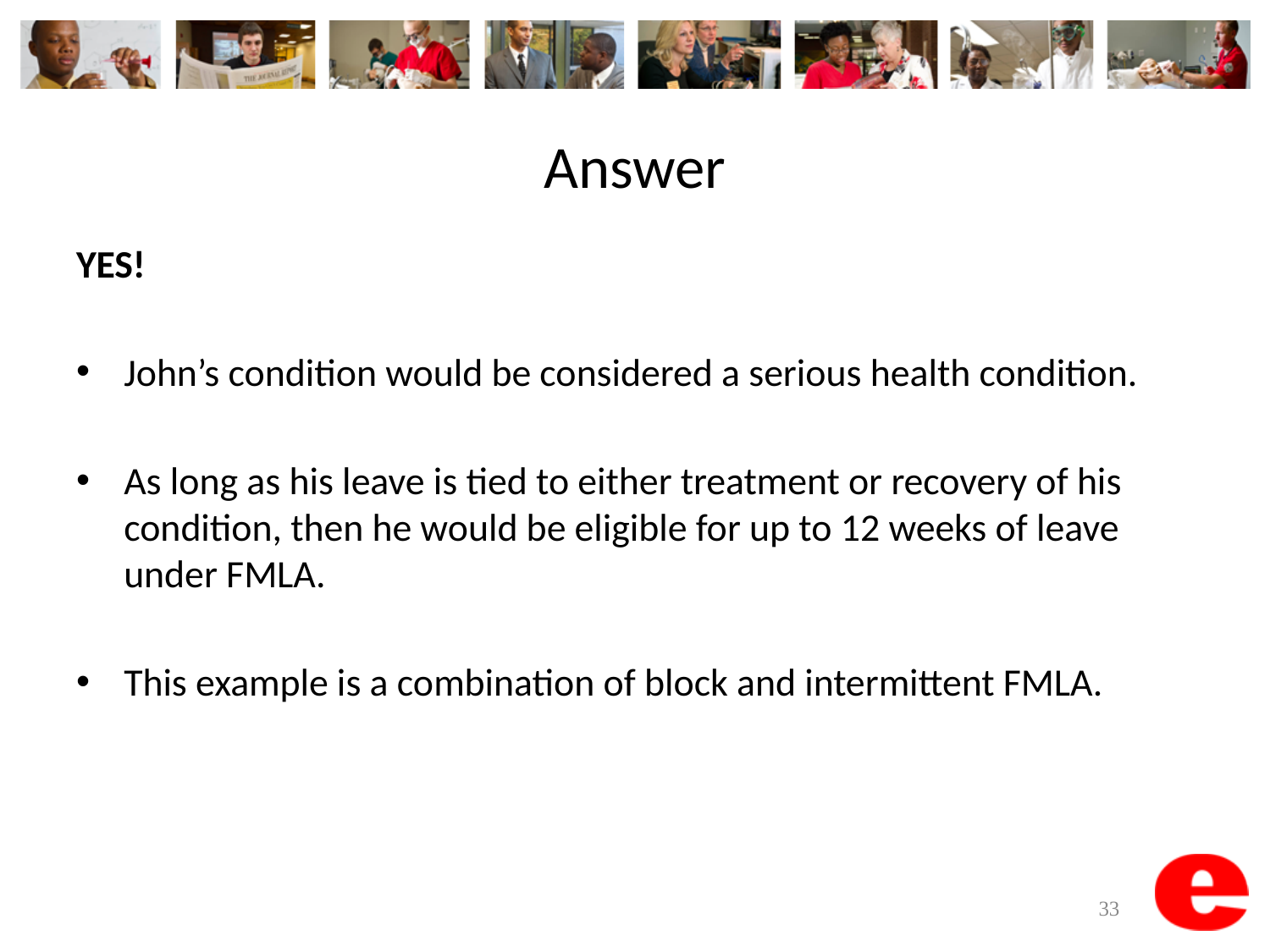

# Answer
YES!

John’s condition would be considered a serious health condition.

As long as his leave is tied to either treatment or recovery of his condition, then he would be eligible for up to 12 weeks of leave under FMLA.

This example is a combination of block and intermittent FMLA.
33